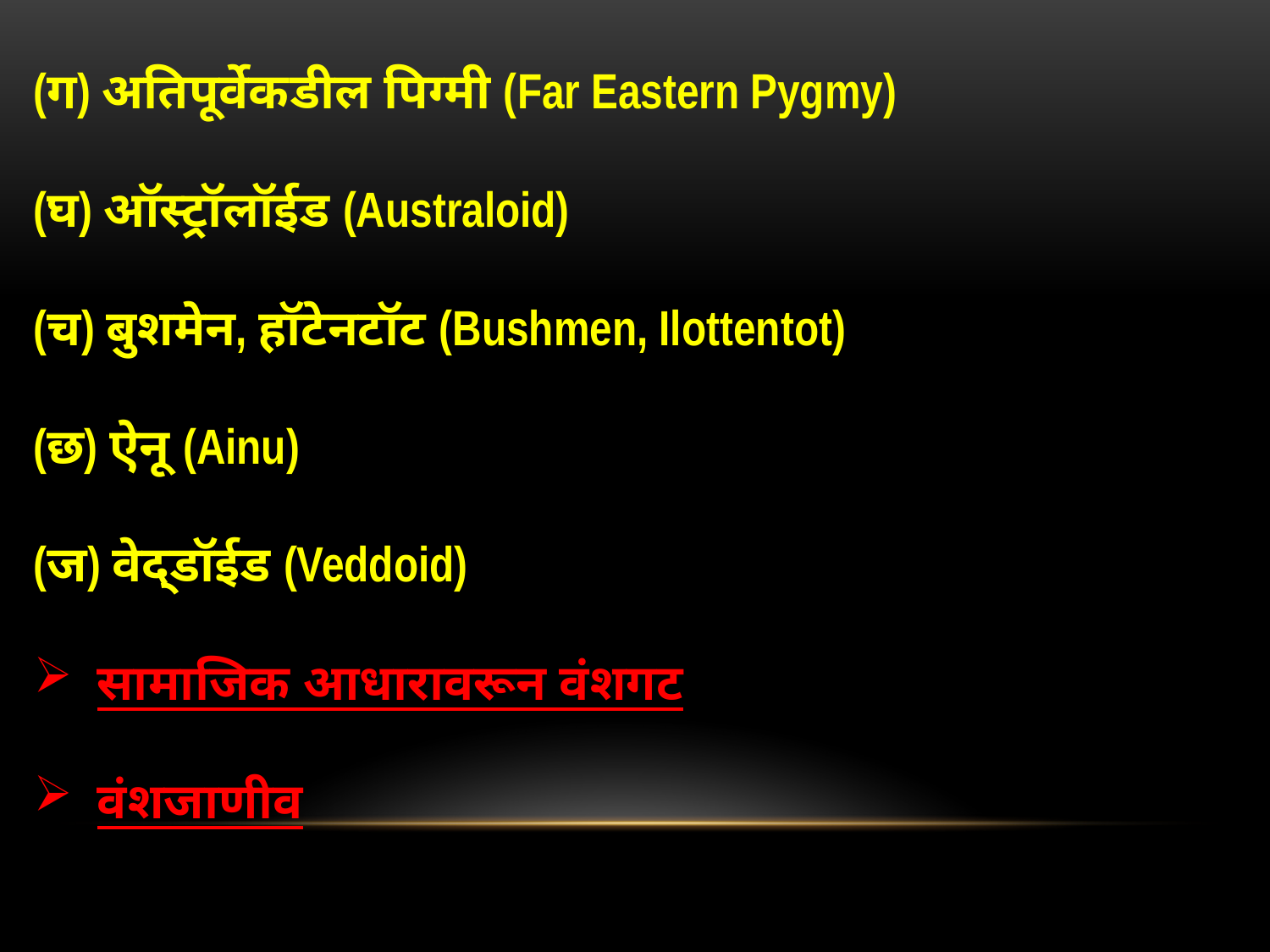

(ग) अतिपूर्वेकडील पिग्मी (Far Eastern Pygmy)

(घ) ऑस्ट्रॉलॉईड (Australoid)

(च) बुशमेन, हॉटेनटॉट (Bushmen, Ilottentot)

(छ) ऐनू (Ainu)

(ज) वेद्डॉईड (Veddoid)

सामाजिक आधारावरून वंशगट

वंशजाणीव